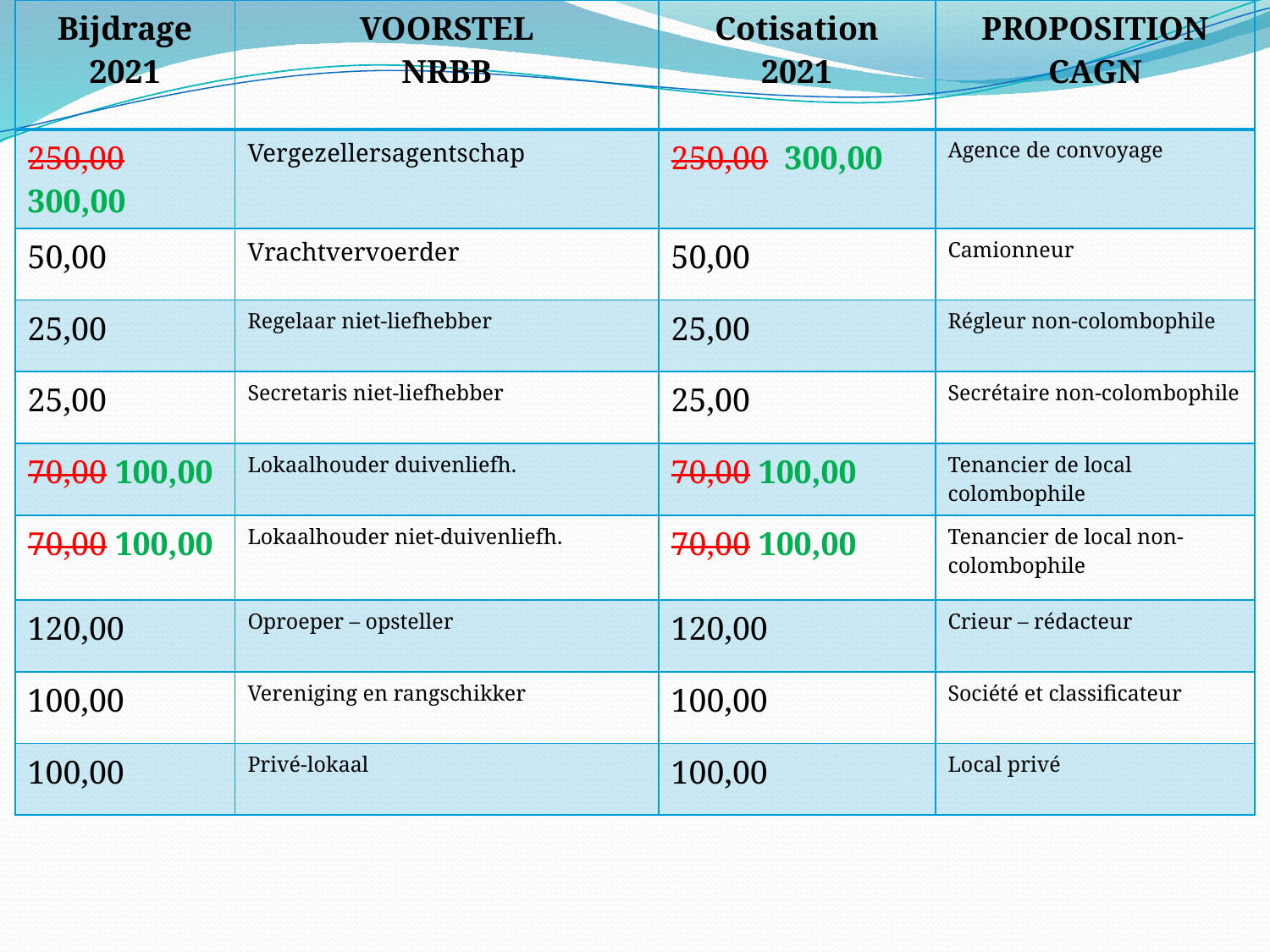

| Bijdrage 2021 | VOORSTEL NRBB | Cotisation 2021 | PROPOSITION CAGN |
| --- | --- | --- | --- |
| 250,00 300,00 | Vergezellersagentschap | 250,00 300,00 | Agence de convoyage |
| 50,00 | Vrachtvervoerder | 50,00 | Camionneur |
| 25,00 | Regelaar niet-liefhebber | 25,00 | Régleur non-colombophile |
| 25,00 | Secretaris niet-liefhebber | 25,00 | Secrétaire non-colombophile |
| 70,00 100,00 | Lokaalhouder duivenliefh. | 70,00 100,00 | Tenancier de local colombophile |
| 70,00 100,00 | Lokaalhouder niet-duivenliefh. | 70,00 100,00 | Tenancier de local non-colombophile |
| 120,00 | Oproeper – opsteller | 120,00 | Crieur – rédacteur |
| 100,00 | Vereniging en rangschikker | 100,00 | Société et classificateur |
| 100,00 | Privé-lokaal | 100,00 | Local privé |